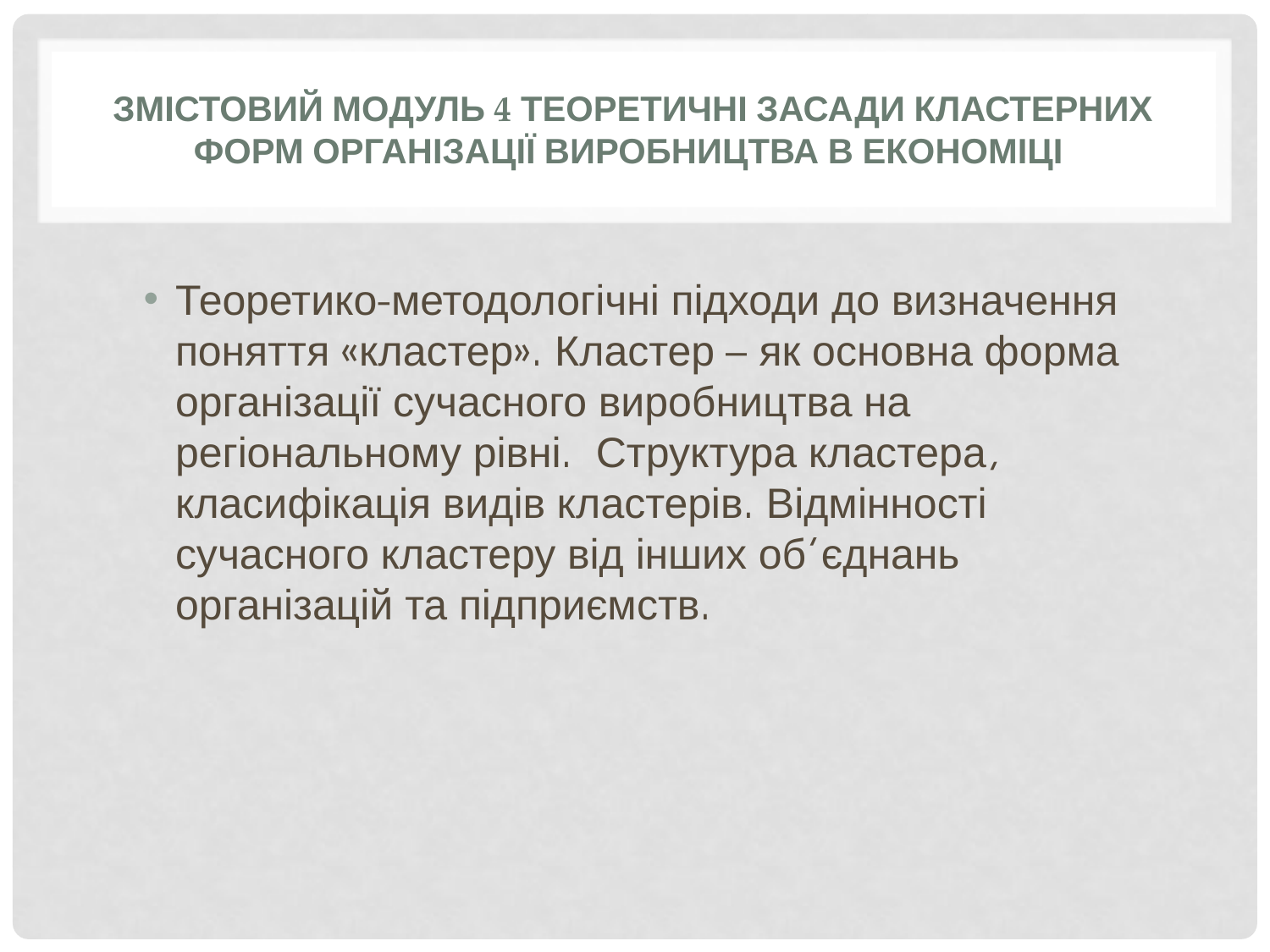

# Змістовий модуль 4 Теоретичні засади кластерних форм організації виробництва в економіці
Теоретико-методологічні підходи до визначення поняття «кластер». Кластер – як основна форма організації сучасного виробництва на регіональному рівні.  Структура кластера, класифікація видів кластерів. Відмінності сучасного кластеру від інших об’єднань організацій та підприємств.